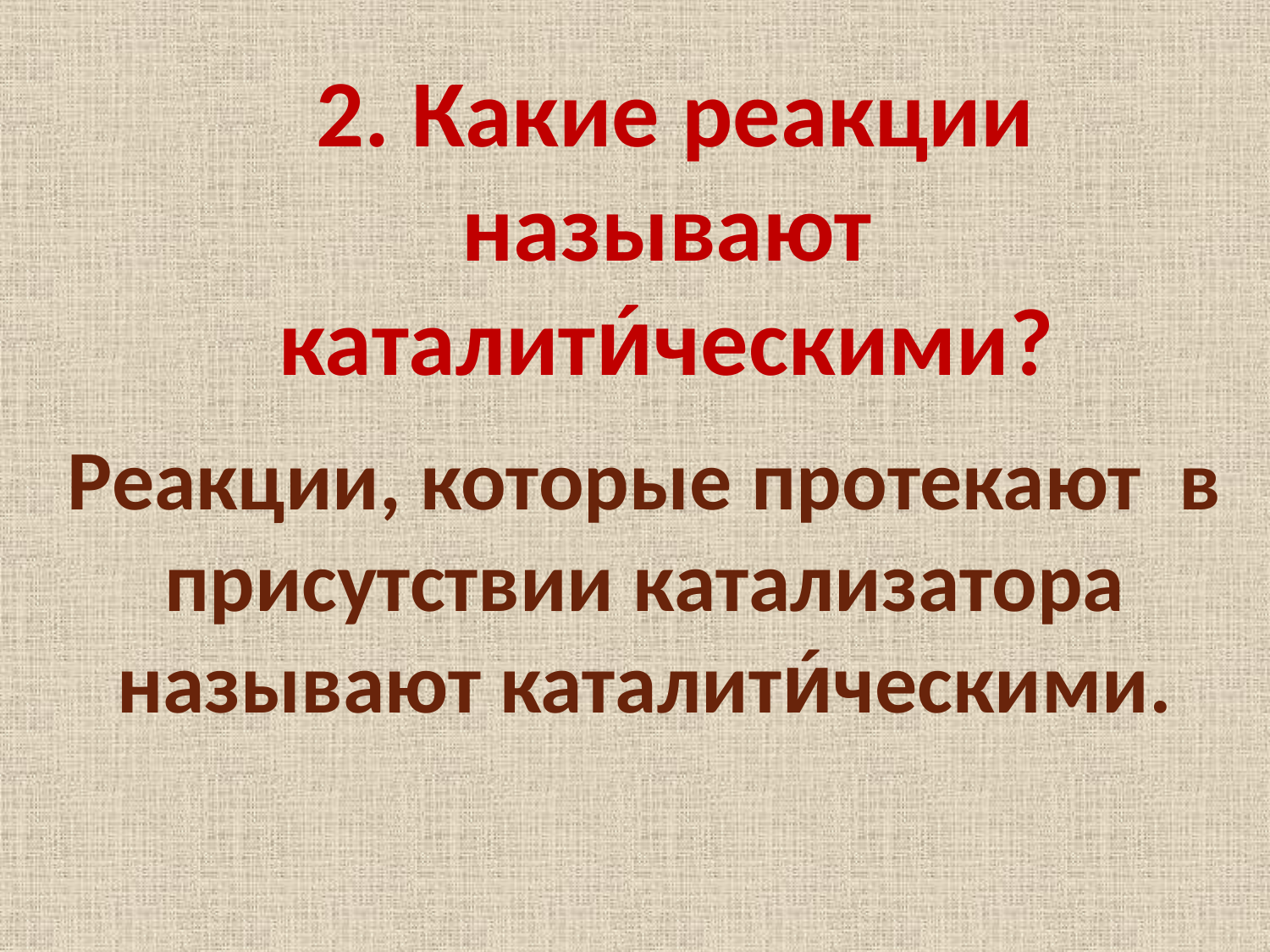

# 2. Какие реакции называют каталити́ческими?

Реакции, которые протекают  в присутствии катализатора называют каталити́ческими.